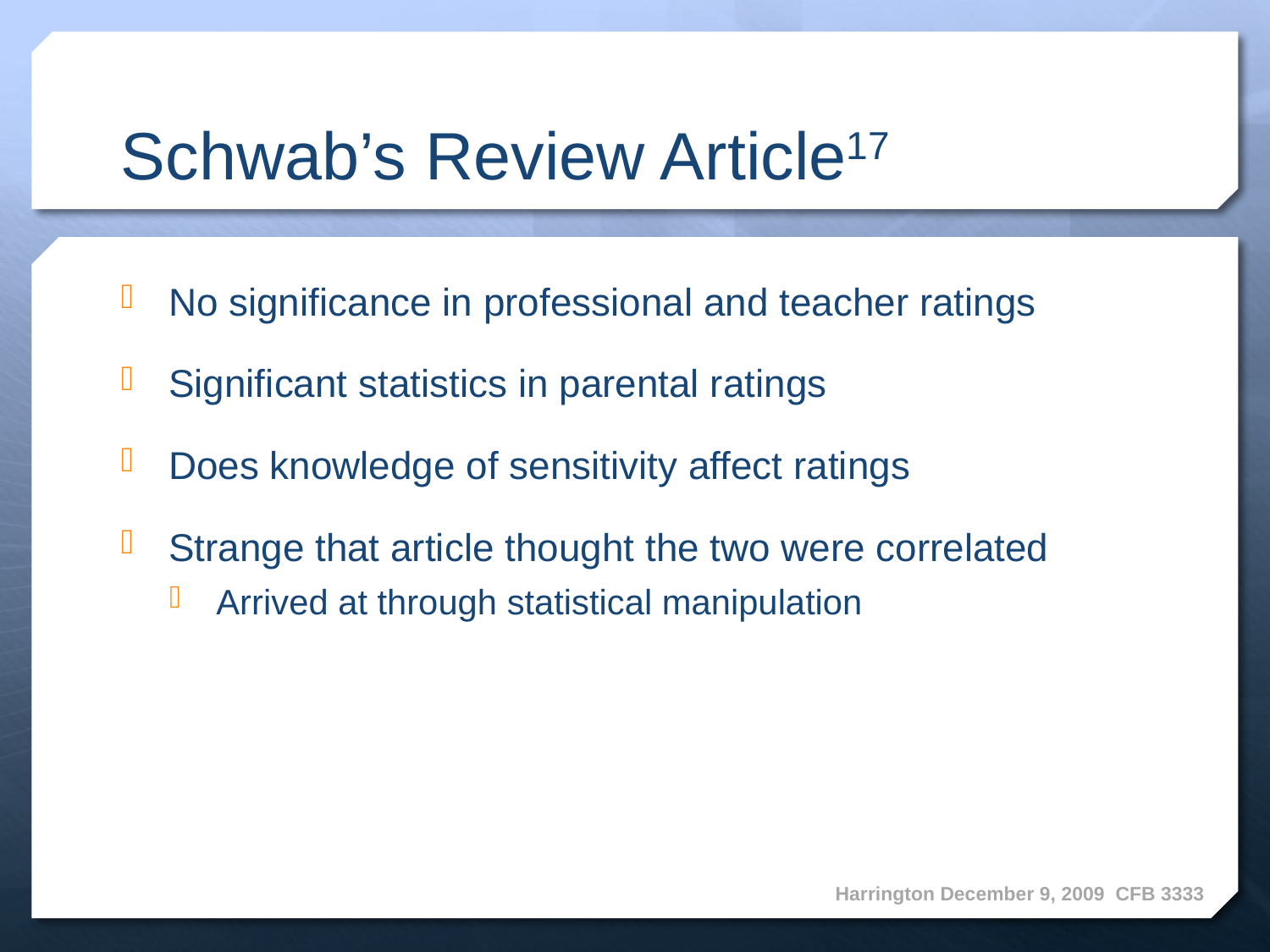

# Schwab’s Review Article17
No significance in professional and teacher ratings
Significant statistics in parental ratings
Does knowledge of sensitivity affect ratings
Strange that article thought the two were correlated
Arrived at through statistical manipulation
Harrington December 9, 2009  CFB 3333